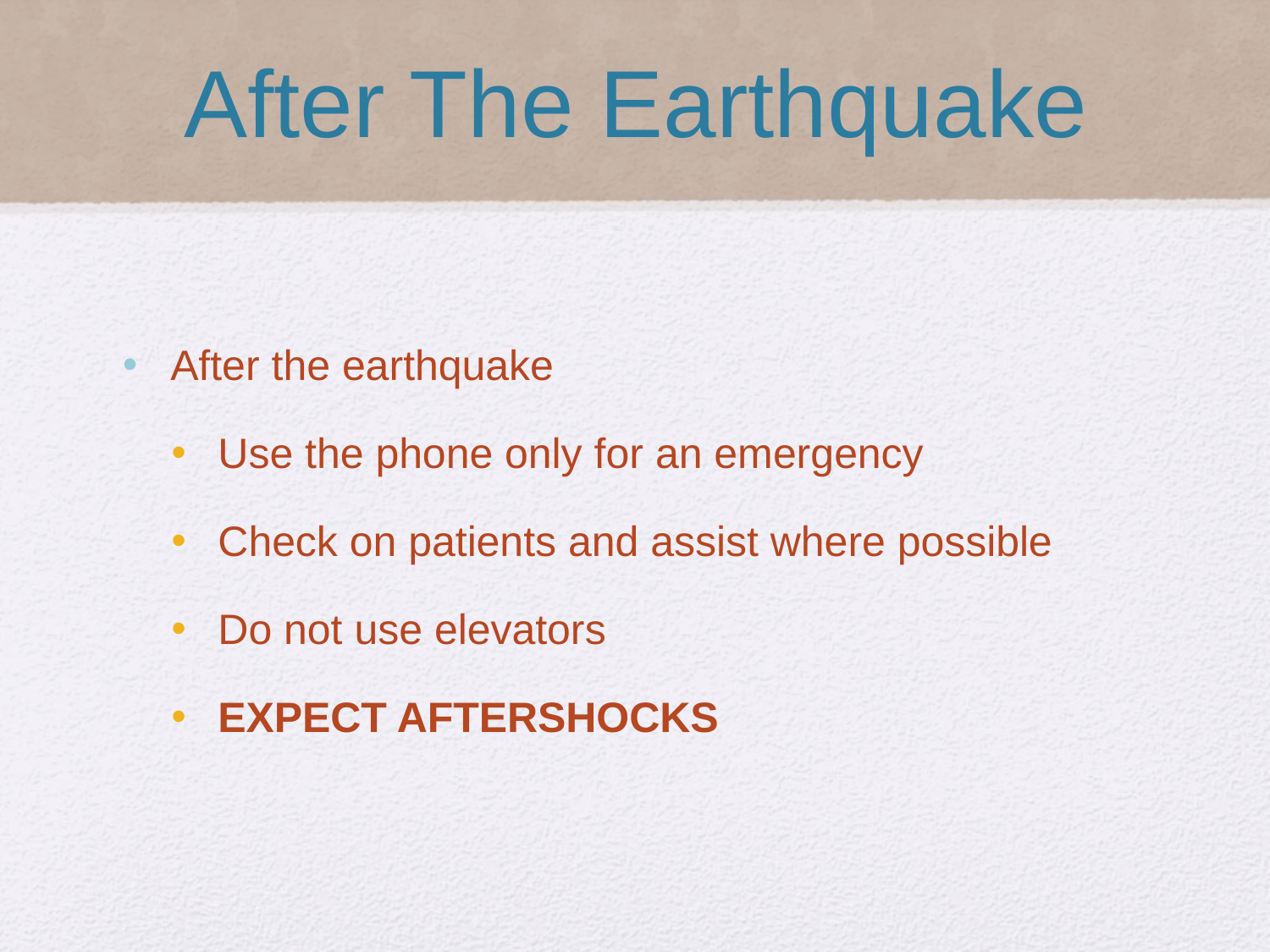

# After The Earthquake

After the earthquake
Use the phone only for an emergency
Check on patients and assist where possible
Do not use elevators
EXPECT AFTERSHOCKS